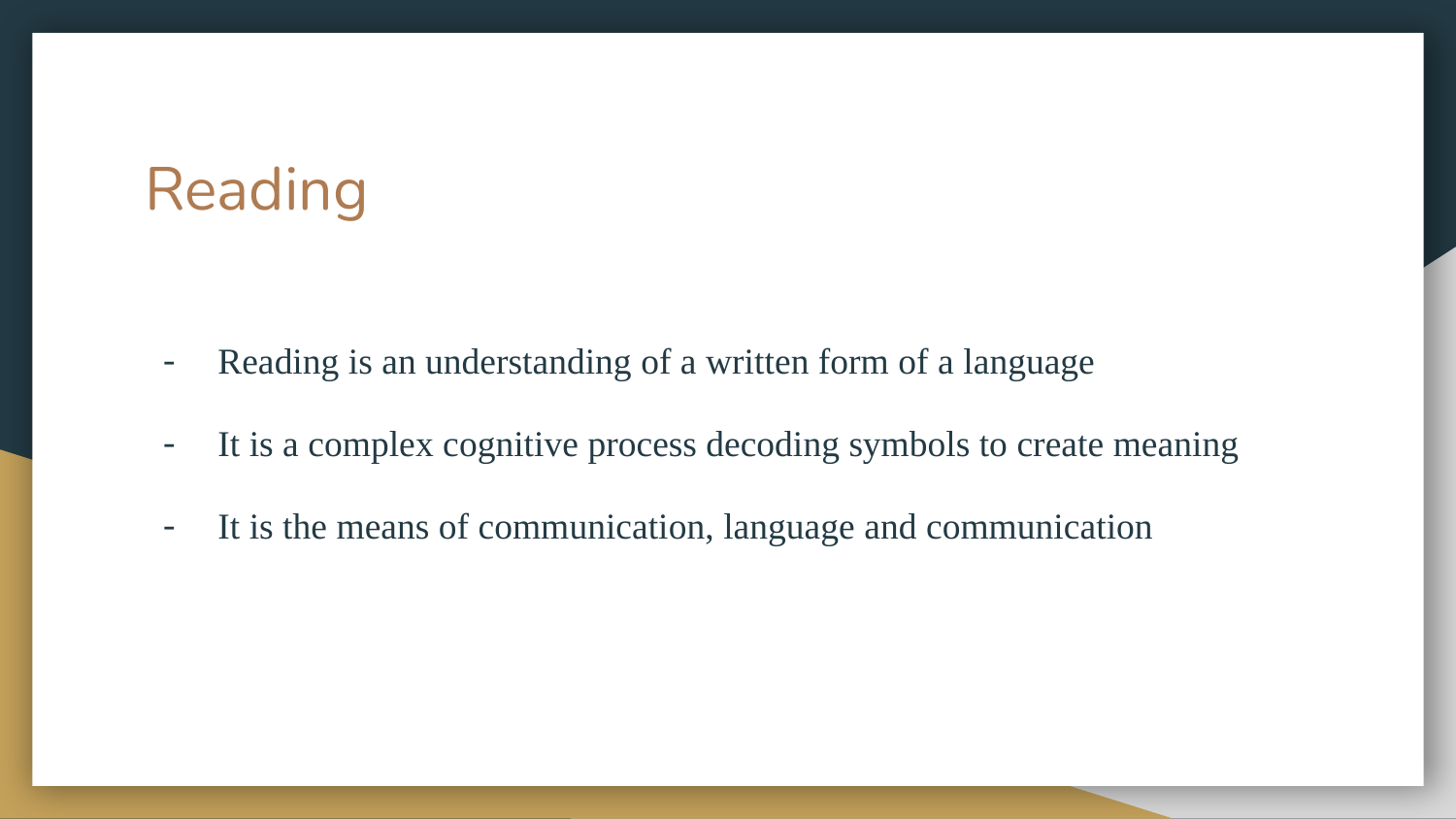

# Reading
Reading is an understanding of a written form of a language
It is a complex cognitive process decoding symbols to create meaning
It is the means of communication, language and communication